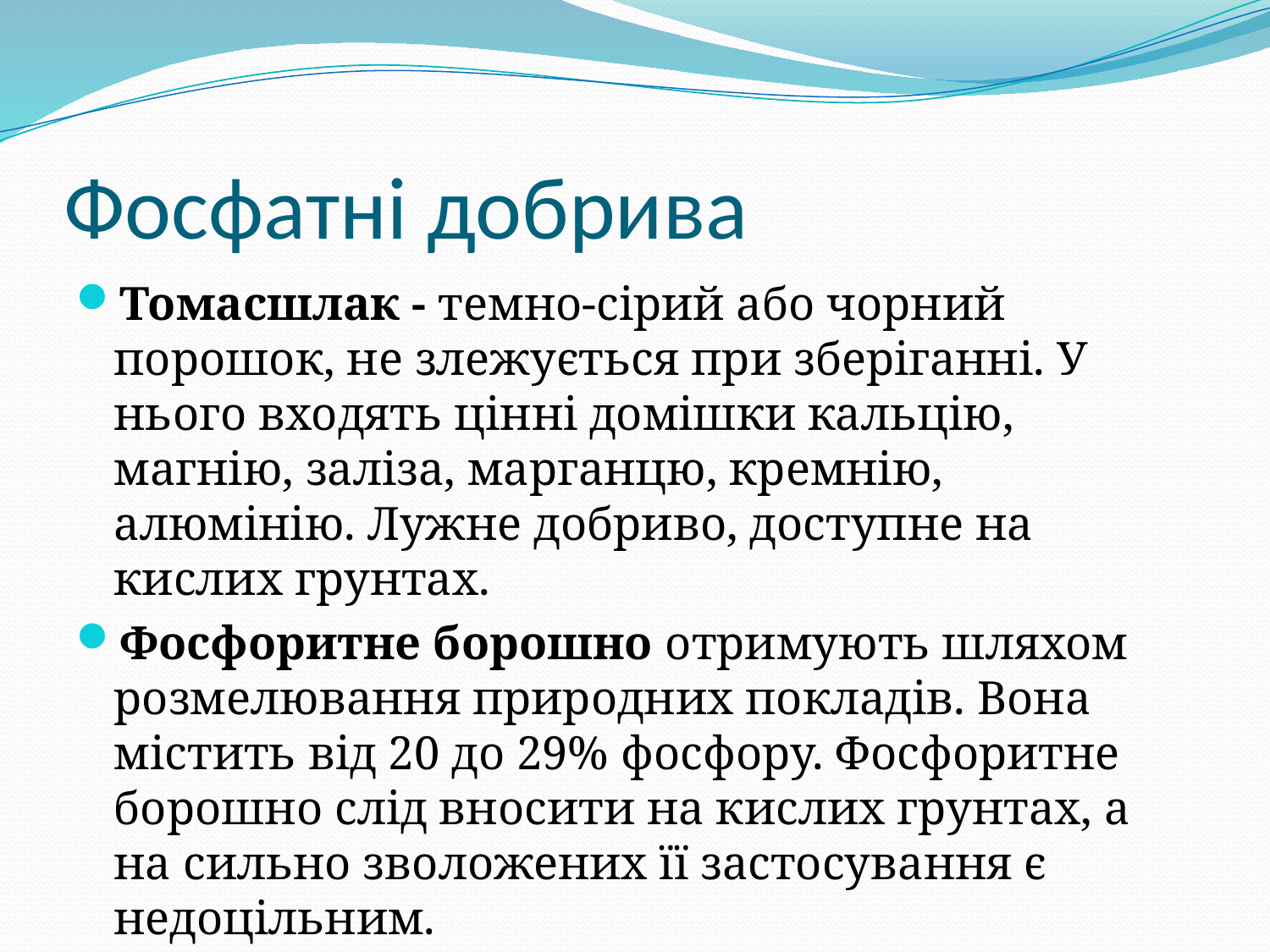

# Фосфатні добрива
Томасшлак - темно-сірий або чорний порошок, не злежується при зберіганні. У нього входять цінні домішки кальцію, магнію, заліза, марганцю, кремнію, алюмінію. Лужне добриво, доступне на кислих грунтах.
Фосфоритне борошно отримують шляхом розмелювання природних покладів. Вона містить від 20 до 29% фосфору. Фосфоритне борошно слід вносити на кислих грунтах, а на сильно зволожених її застосування є недоцільним.